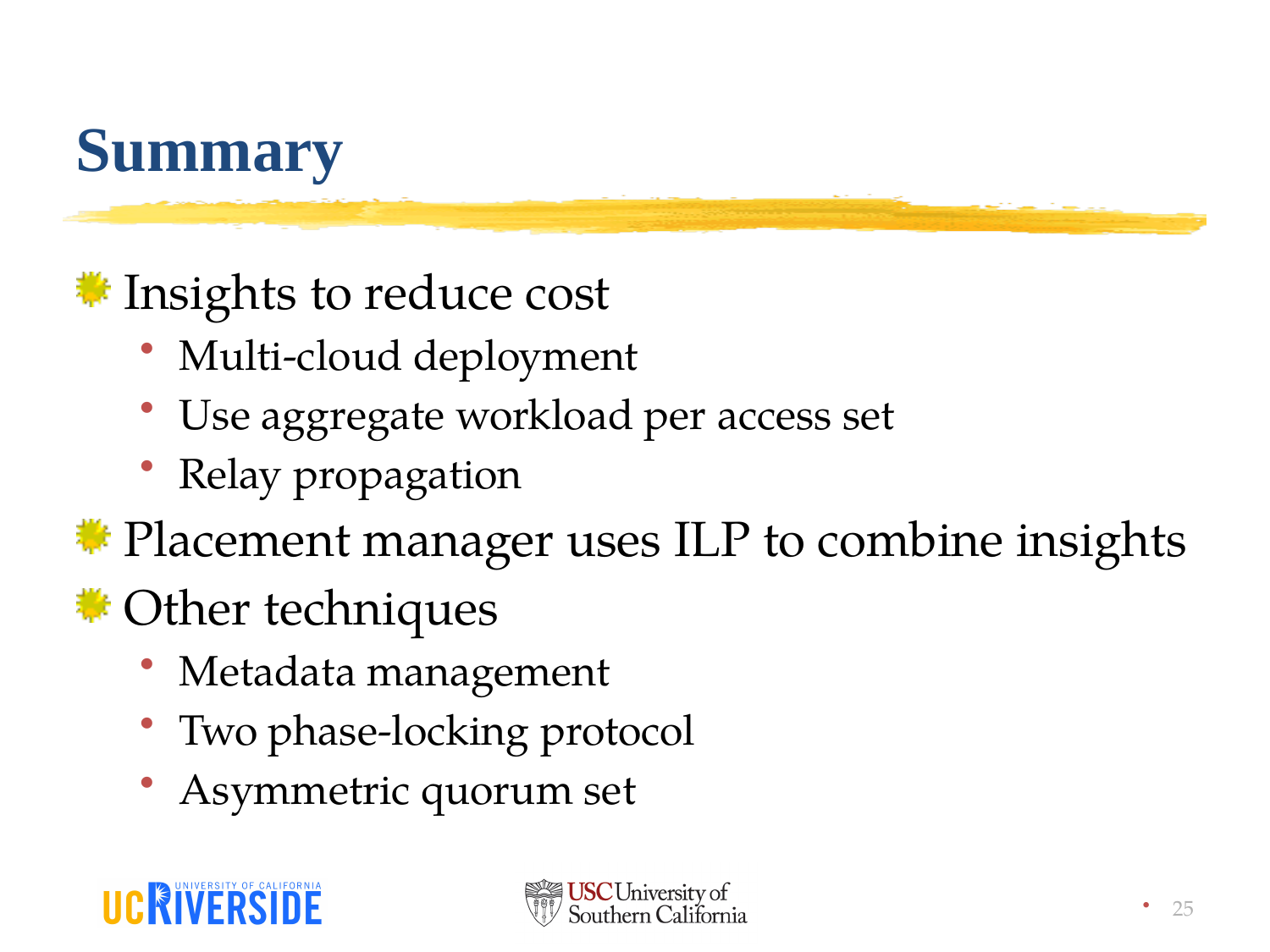

# Summary
Insights to reduce cost
Multi-cloud deployment
Use aggregate workload per access set
Relay propagation
Placement manager uses ILP to combine insights
Other techniques
Metadata management
Two phase-locking protocol
Asymmetric quorum set
25